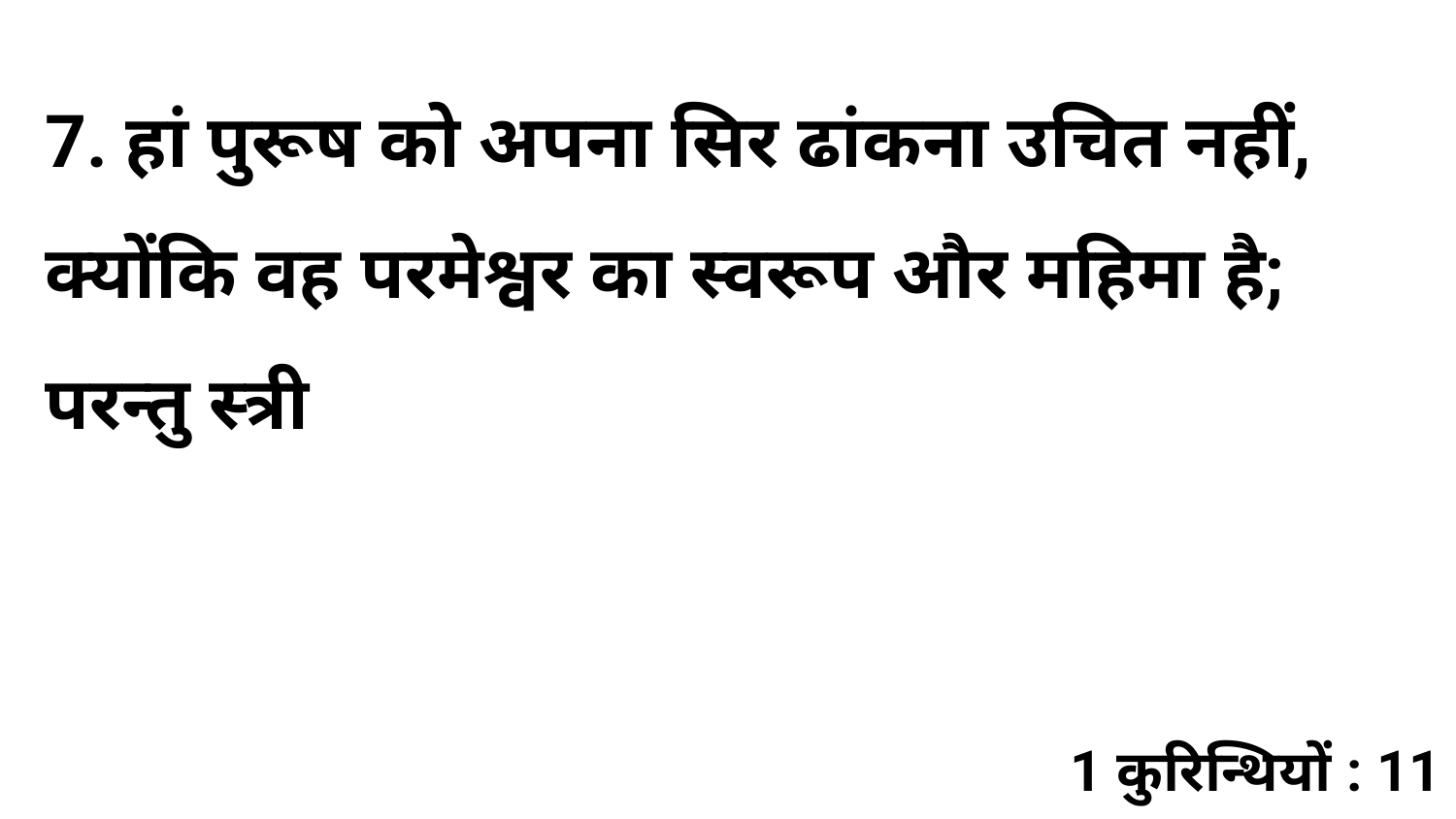

7. हां पुरूष को अपना सिर ढांकना उचित नहीं, क्योंकि वह परमेश्वर का स्वरूप और महिमा है; परन्तु स्त्री
1 कुरिन्थियों : 11